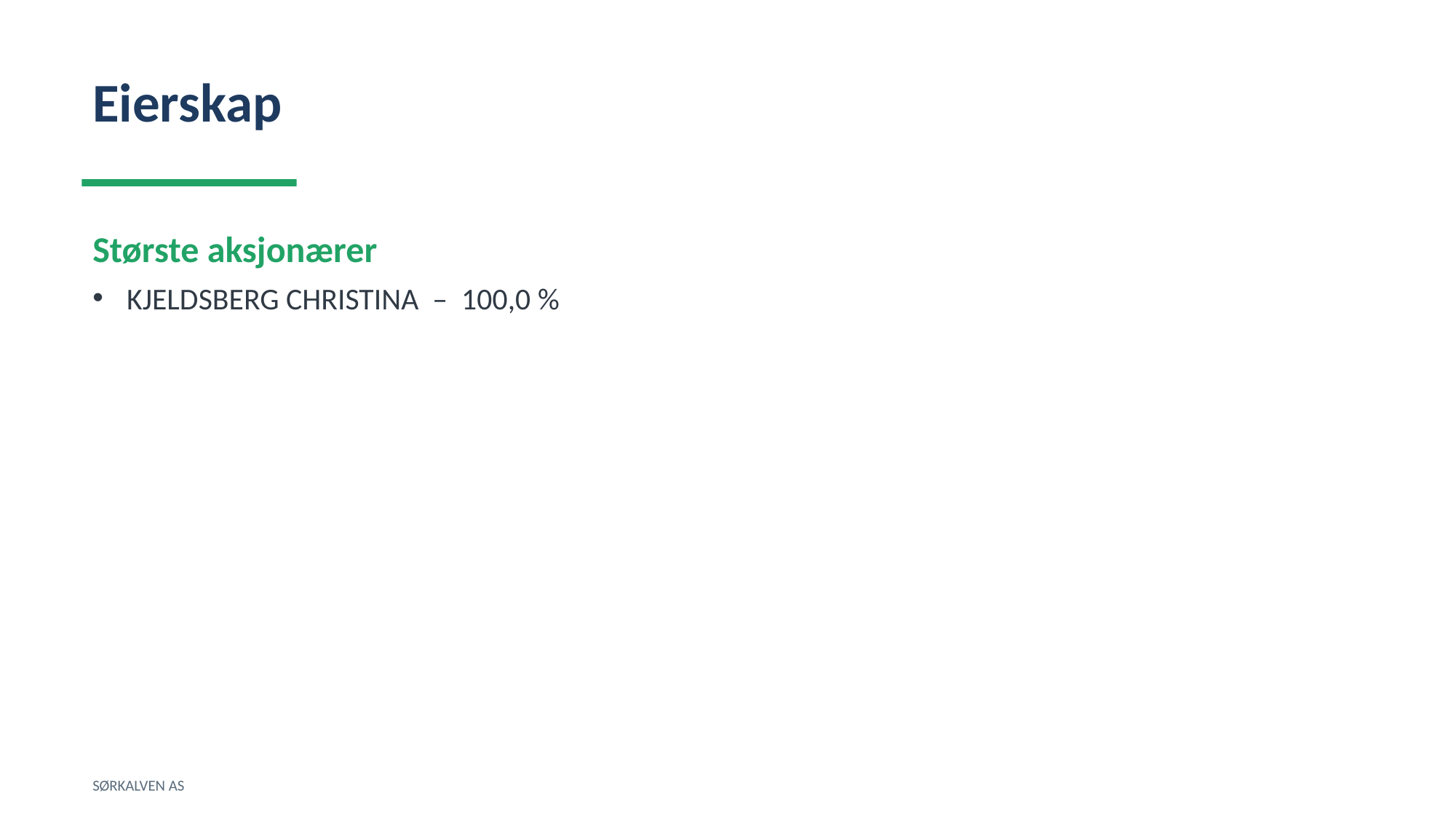

Eierskap

Største aksjonærer
KJELDSBERG CHRISTINA  –  100,0 %
SØRKALVEN AS